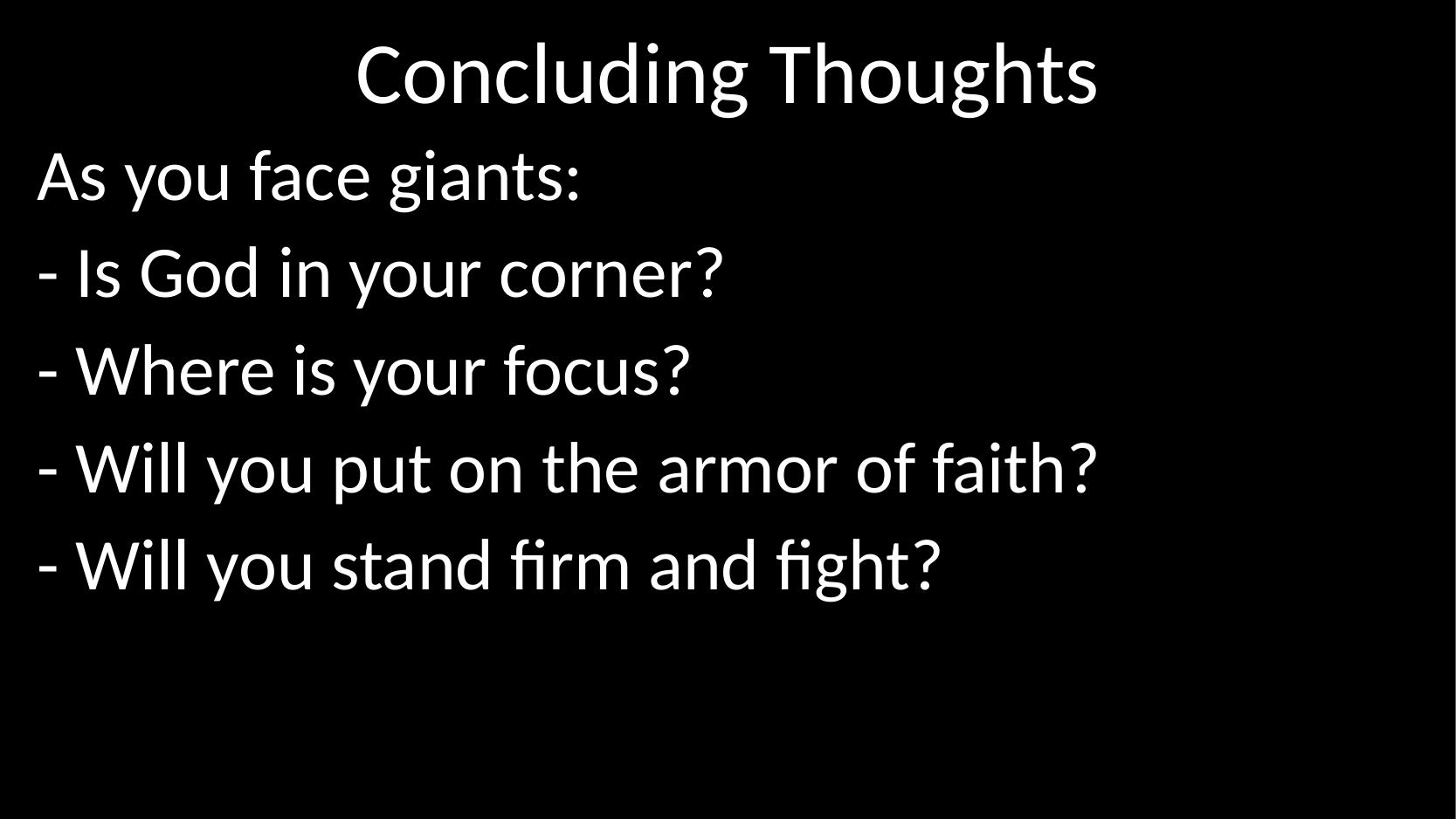

# Concluding Thoughts
As you face giants:
- Is God in your corner?
- Where is your focus?
- Will you put on the armor of faith?
- Will you stand firm and fight?